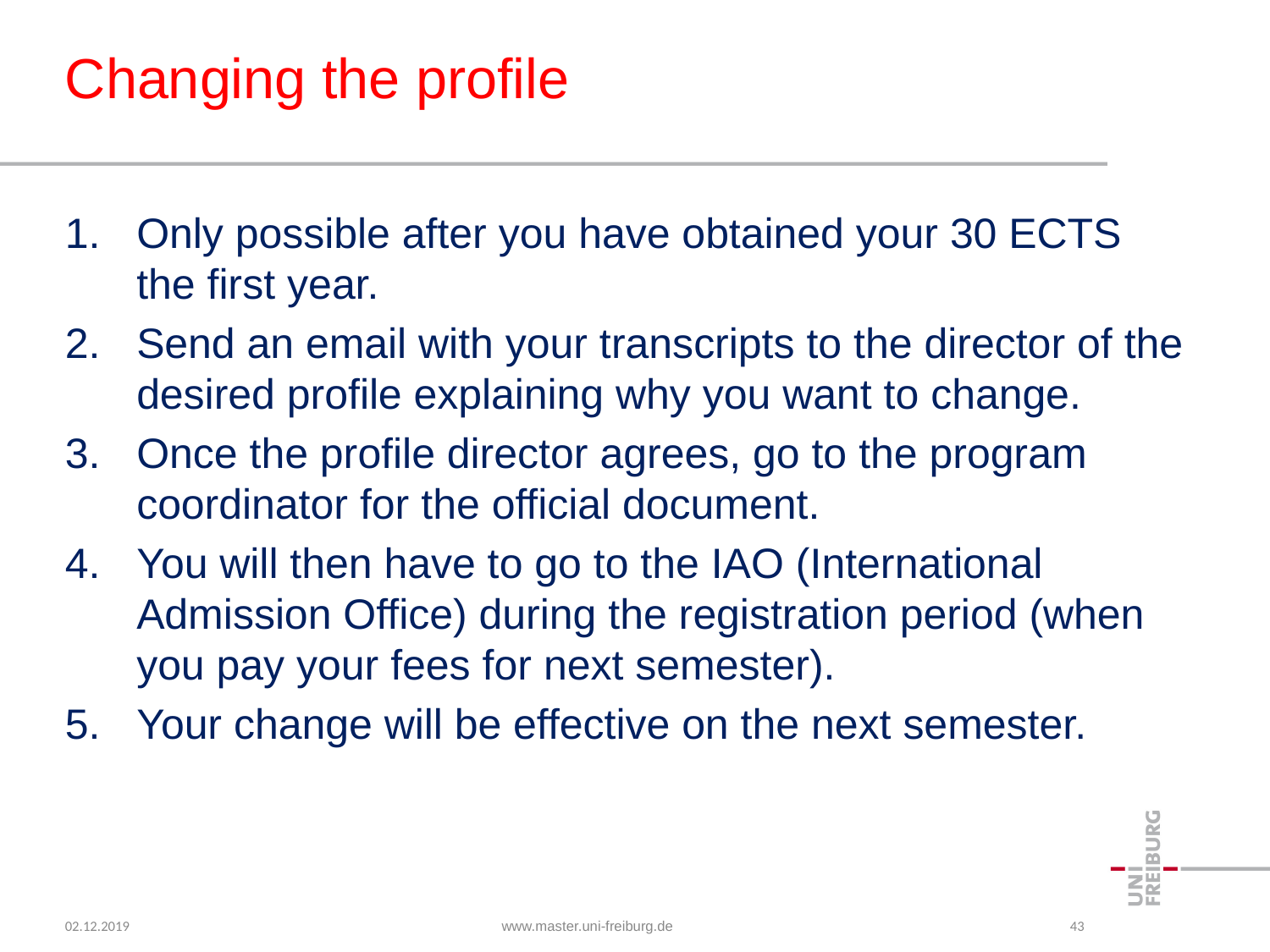

# Changing the profile
Only possible after you have obtained your 30 ECTS the first year.
Send an email with your transcripts to the director of the desired profile explaining why you want to change.
Once the profile director agrees, go to the program coordinator for the official document.
You will then have to go to the IAO (International Admission Office) during the registration period (when you pay your fees for next semester).
Your change will be effective on the next semester.
02.12.2019
www.master.uni-freiburg.de
43